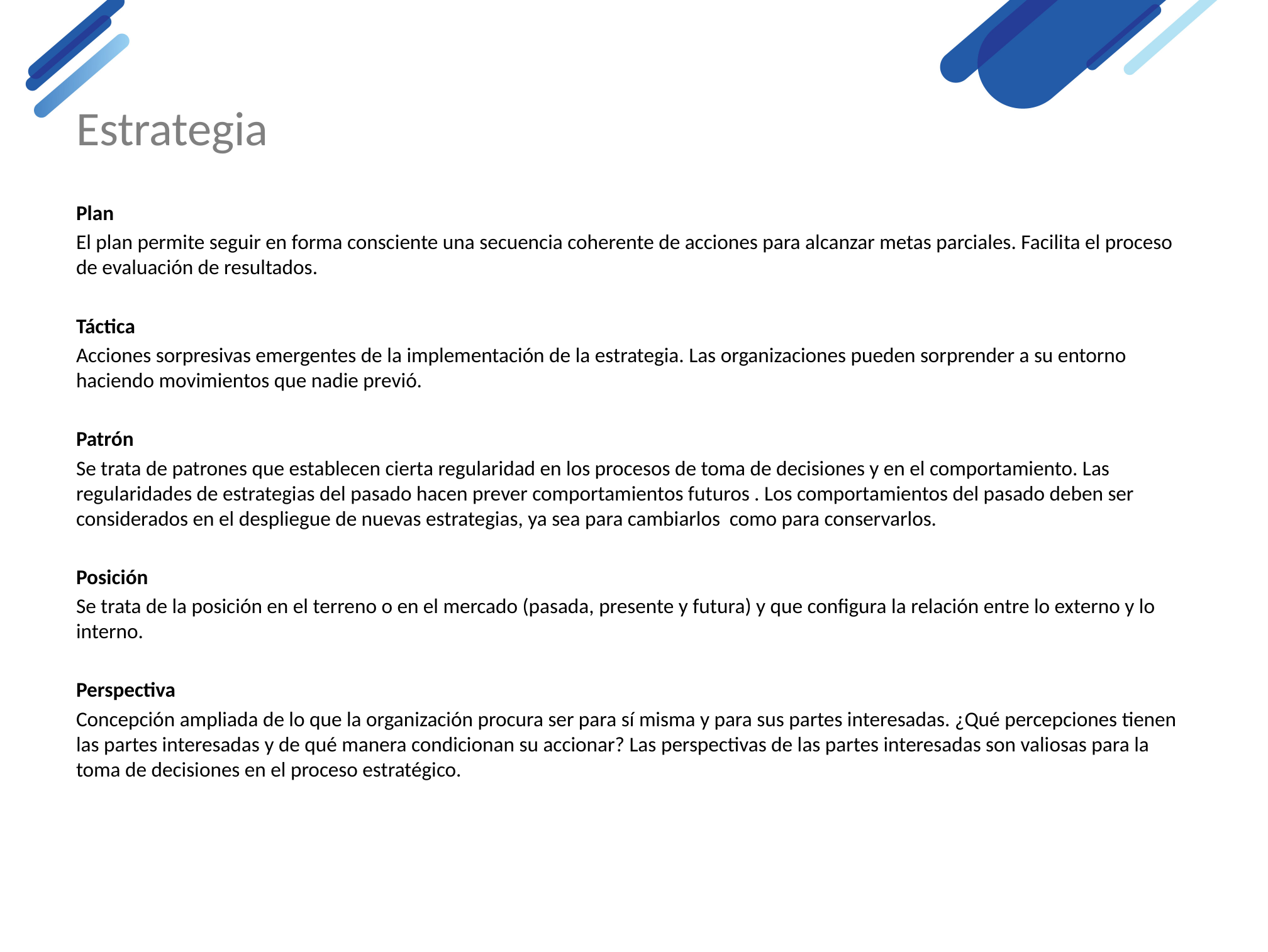

# Estrategia
Plan
El plan permite seguir en forma consciente una secuencia coherente de acciones para alcanzar metas parciales. Facilita el proceso de evaluación de resultados.

Táctica
Acciones sorpresivas emergentes de la implementación de la estrategia. Las organizaciones pueden sorprender a su entorno haciendo movimientos que nadie previó.

Patrón
Se trata de patrones que establecen cierta regularidad en los procesos de toma de decisiones y en el comportamiento. Las regularidades de estrategias del pasado hacen prever comportamientos futuros . Los comportamientos del pasado deben ser considerados en el despliegue de nuevas estrategias, ya sea para cambiarlos  como para conservarlos.

Posición
Se trata de la posición en el terreno o en el mercado (pasada, presente y futura) y que configura la relación entre lo externo y lo interno.

Perspectiva
Concepción ampliada de lo que la organización procura ser para sí misma y para sus partes interesadas. ¿Qué percepciones tienen las partes interesadas y de qué manera condicionan su accionar? Las perspectivas de las partes interesadas son valiosas para la toma de decisiones en el proceso estratégico.